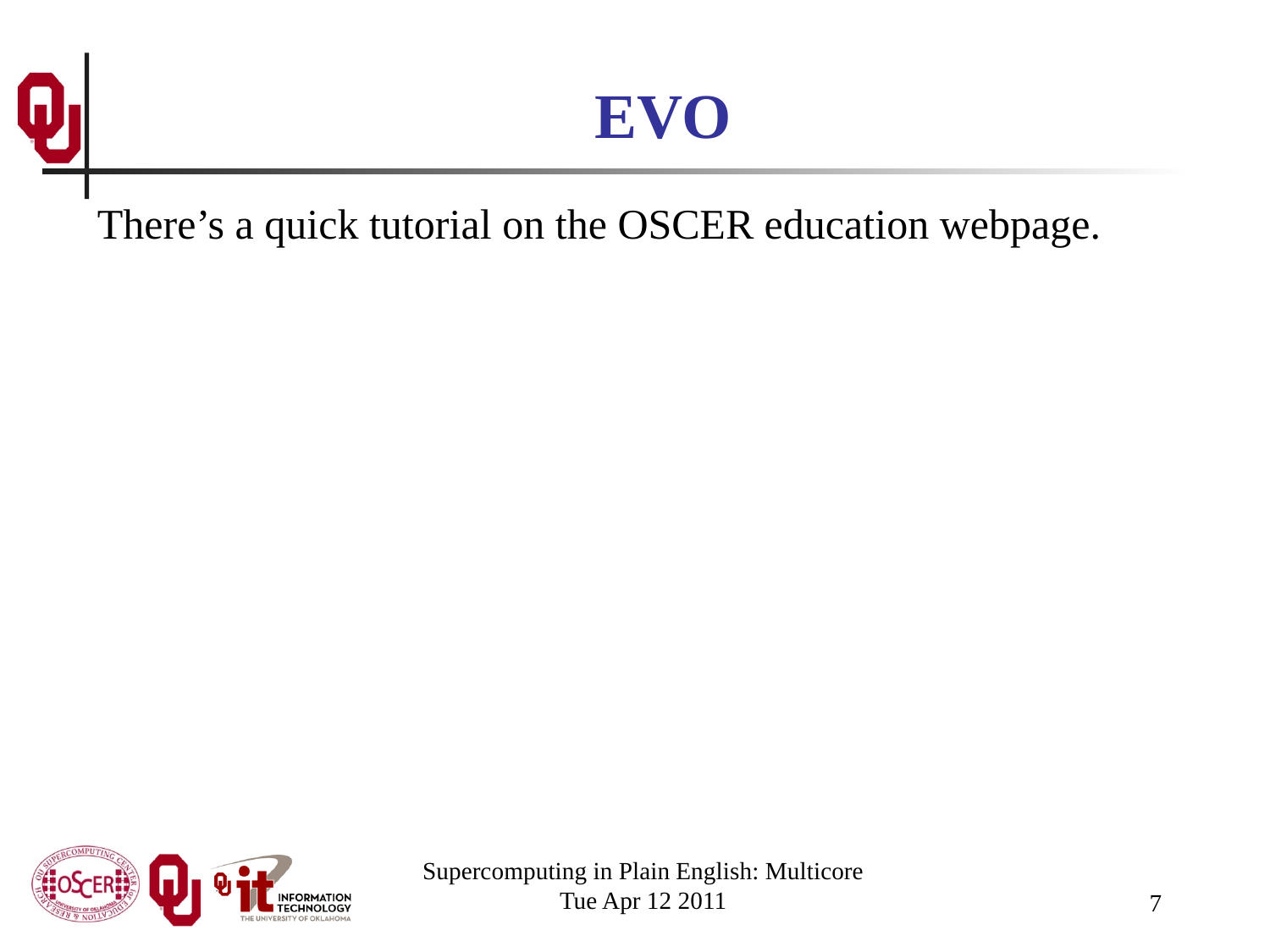

# EVO
There’s a quick tutorial on the OSCER education webpage.
Supercomputing in Plain English: Multicore
Tue Apr 12 2011
7